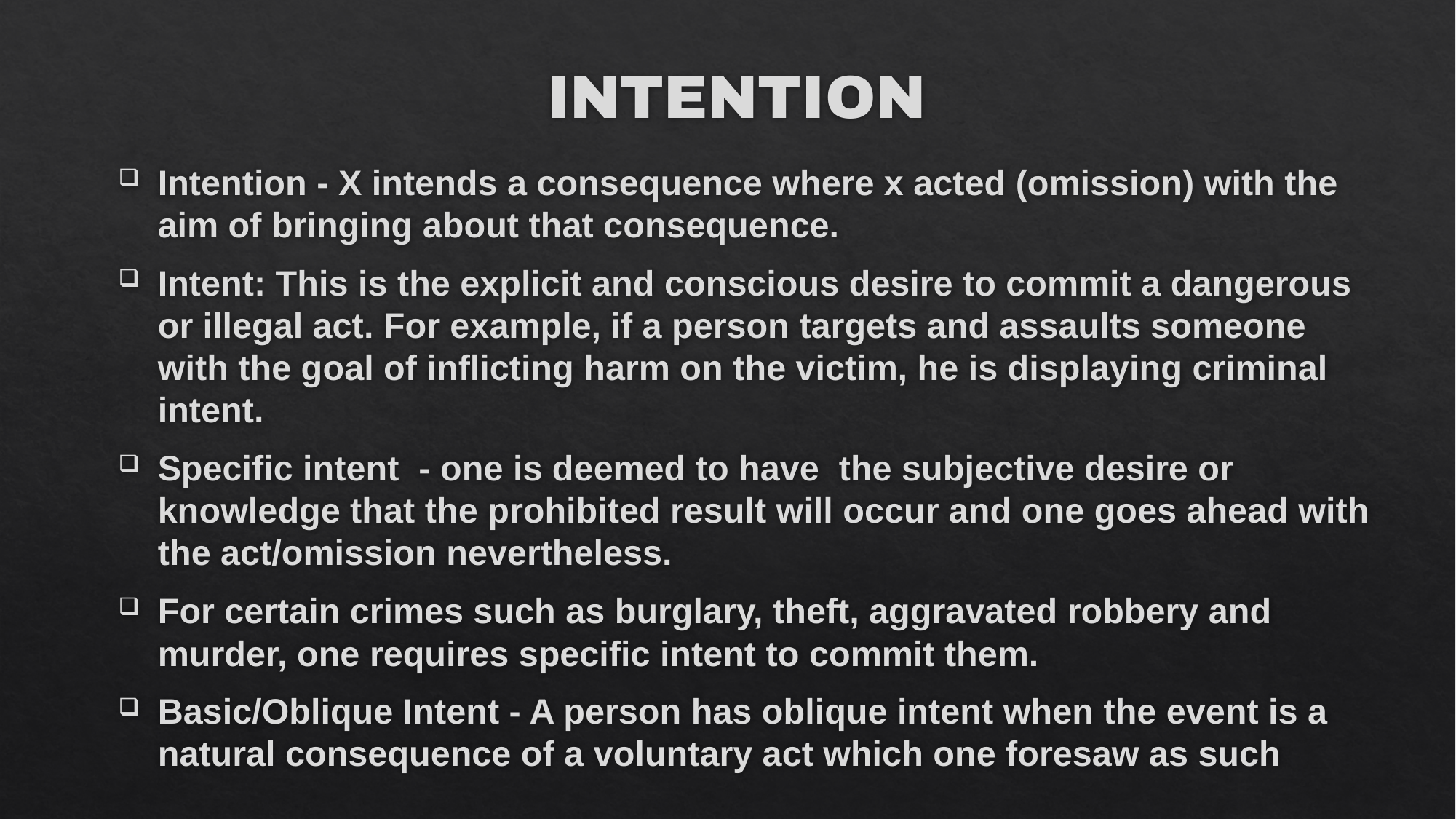

# INTENTION
Intention - X intends a consequence where x acted (omission) with the aim of bringing about that consequence.
Intent: This is the explicit and conscious desire to commit a dangerous or illegal act. For example, if a person targets and assaults someone with the goal of inflicting harm on the victim, he is displaying criminal intent.
Specific intent  - one is deemed to have  the subjective desire or knowledge that the prohibited result will occur and one goes ahead with the act/omission nevertheless.
For certain crimes such as burglary, theft, aggravated robbery and murder, one requires specific intent to commit them.
Basic/Oblique Intent - A person has oblique intent when the event is a natural consequence of a voluntary act which one foresaw as such